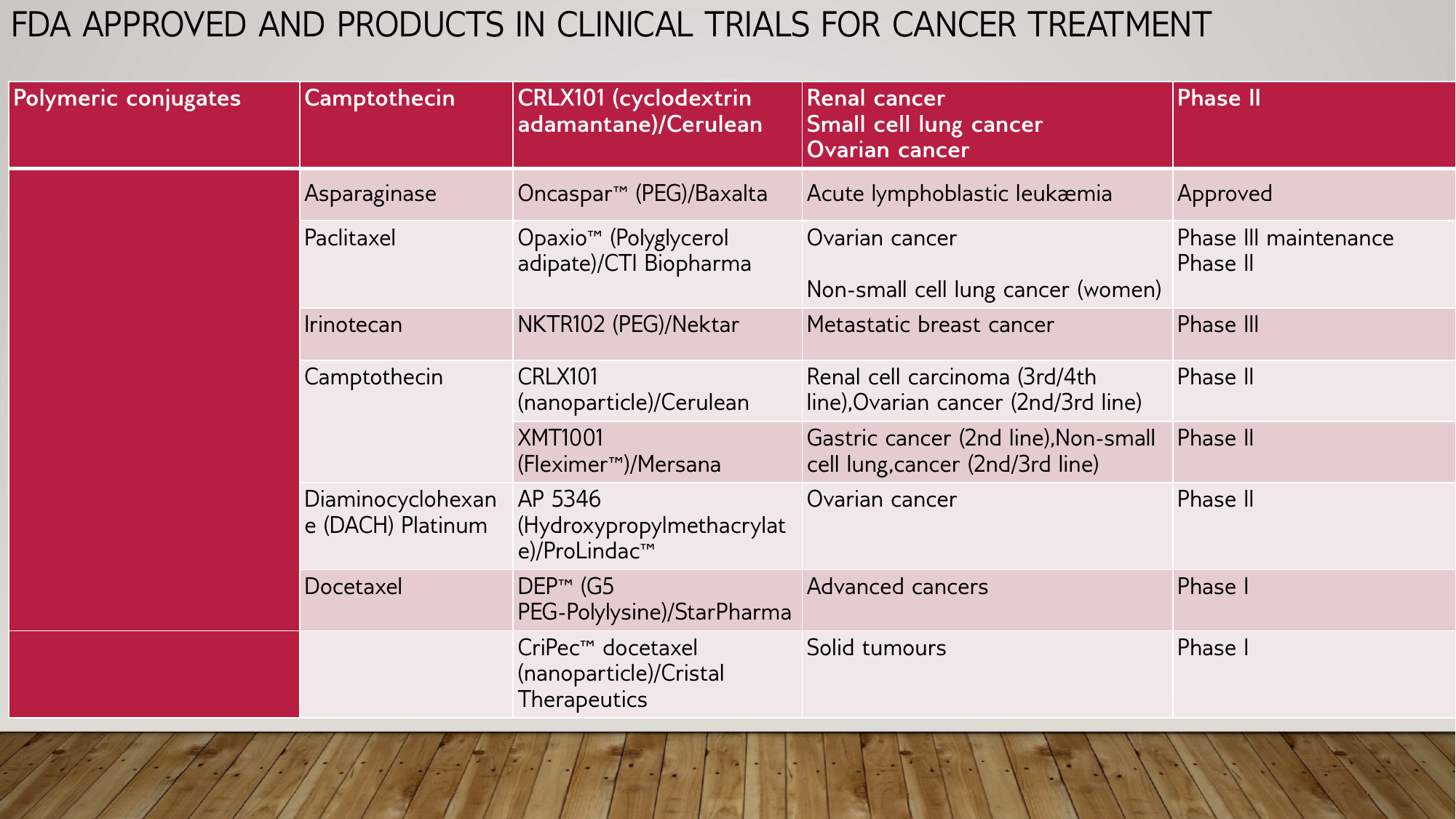

# FDA approved and products in Clinical trials for cancer treatment
| Polymeric conjugates | Camptothecin | CRLX101 (cyclodextrin adamantane)/Cerulean | Renal cancer Small cell lung cancer Ovarian cancer | Phase II |
| --- | --- | --- | --- | --- |
|  | Asparaginase | Oncaspar™ (PEG)/Baxalta | Acute lymphoblastic leukaemia | Approved |
|  | Paclitaxel | Opaxio™ (Polyglycerol adipate)/CTI Biopharma | Ovarian cancer Non-small cell lung cancer (women) | Phase III maintenance Phase II |
|  | Irinotecan | NKTR102 (PEG)/Nektar | Metastatic breast cancer | Phase III |
|  | Camptothecin | CRLX101 (nanoparticle)/Cerulean | Renal cell carcinoma (3rd/4th line),Ovarian cancer (2nd/3rd line) | Phase II |
|  |  | XMT1001 (Fleximer™)/Mersana | Gastric cancer (2nd line),Non-small cell lung,cancer (2nd/3rd line) | Phase II |
|  | Diaminocyclohexane (DACH) Platinum | AP 5346 (Hydroxypropylmethacrylate)/ProLindac™ | Ovarian cancer | Phase II |
|  | Docetaxel | DEP™ (G5 PEG-Polylysine)/StarPharma | Advanced cancers | Phase I |
|  |  | CriPec™ docetaxel (nanoparticle)/Cristal Therapeutics | Solid tumours | Phase I |